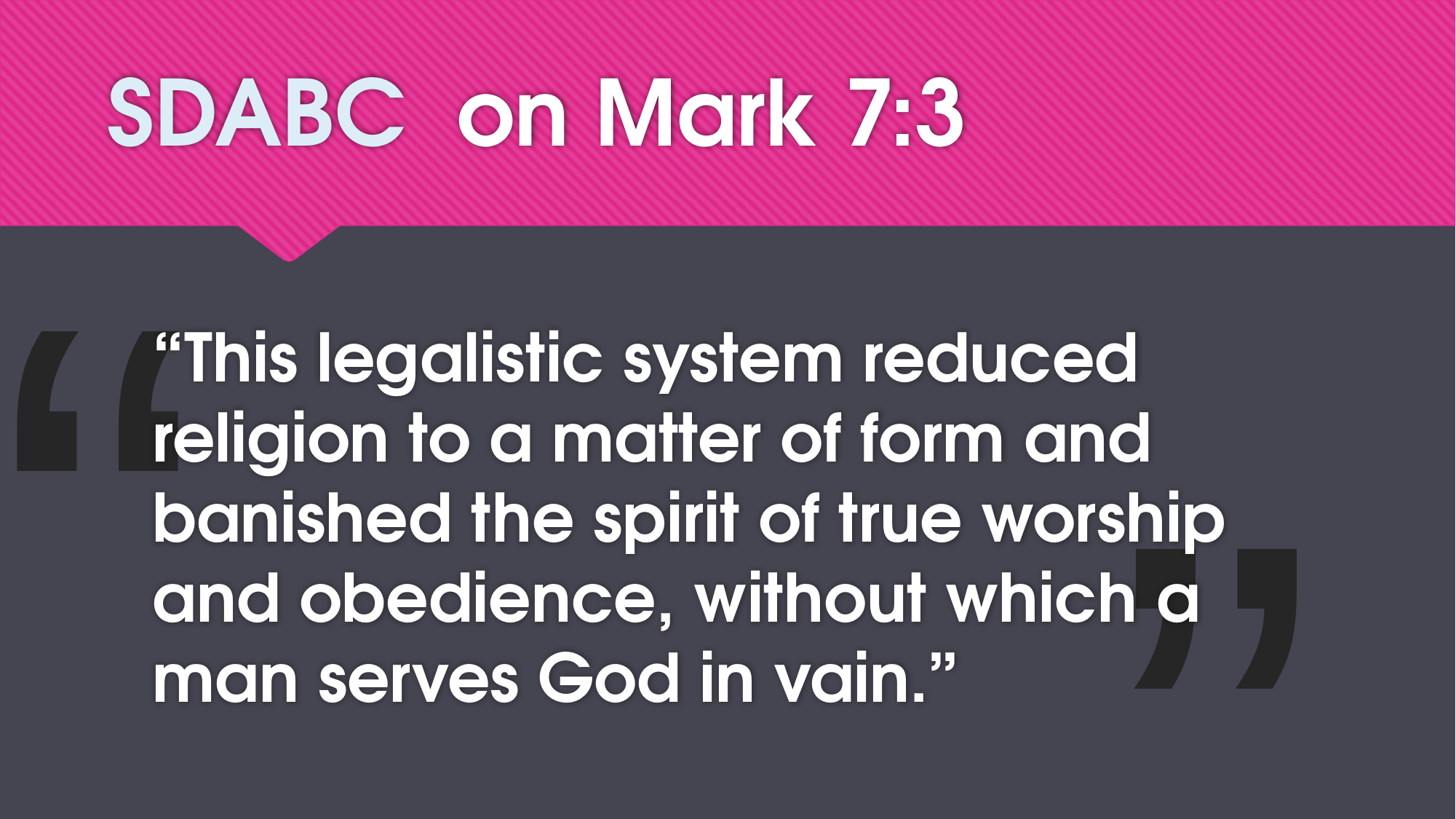

# SDABC  on Mark 7:3
“
“This legalistic system reduced religion to a matter of form and banished the spirit of true worship and obedience, without which a man serves God in vain.”
”